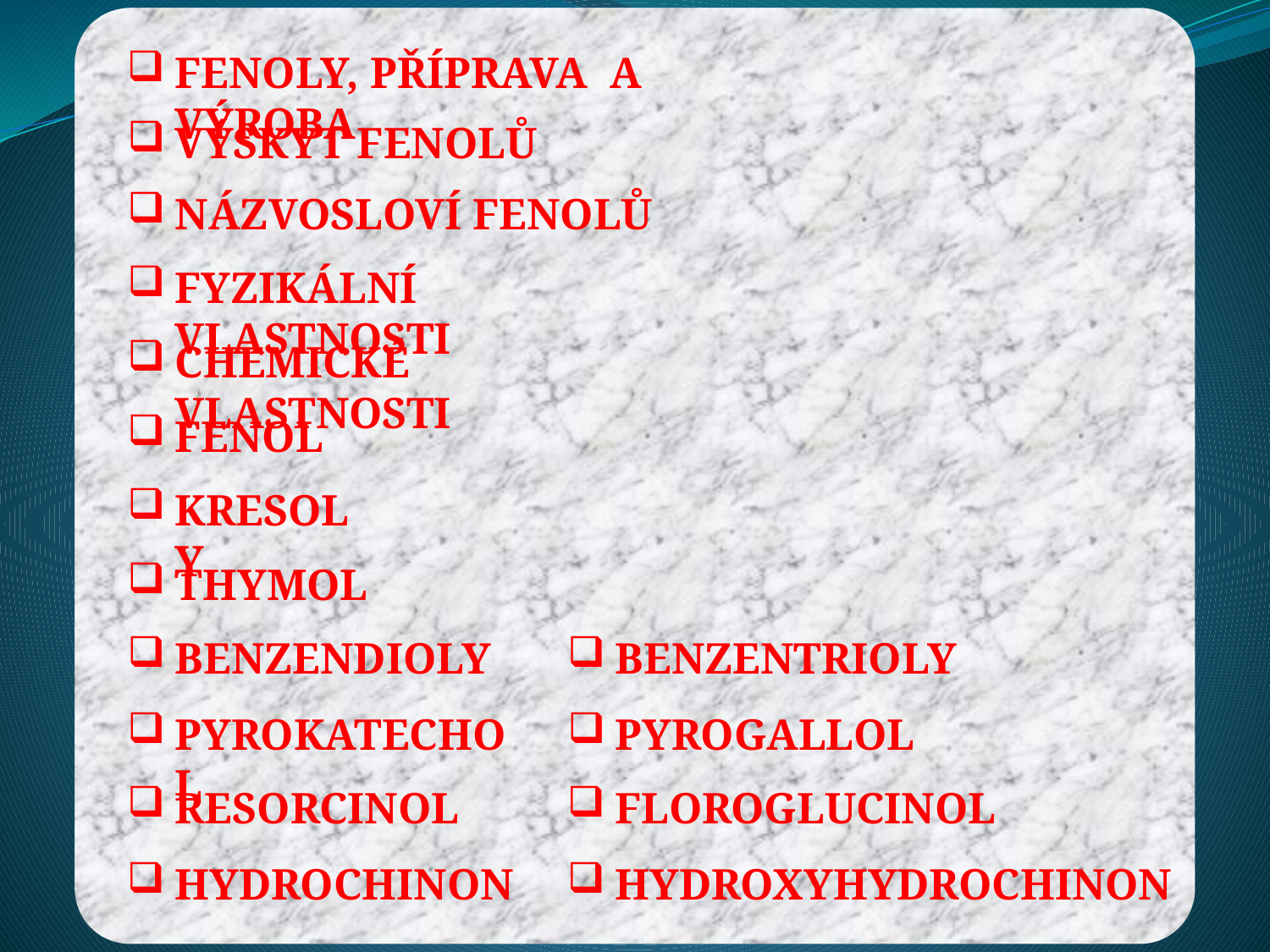

FENOLY, PŘÍPRAVA  A VÝROBA
VÝSKYT FENOLŮ
NÁZVOSLOVÍ FENOLŮ
FYZIKÁLNÍ VLASTNOSTI
CHEMICKÉ VLASTNOSTI
FENOL
KRESOLY
THYMOL
BENZENDIOLY
BENZENTRIOLY
PYROKATECHOL
PYROGALLOL
RESORCINOL
FLOROGLUCINOL
HYDROCHINON
HYDROXYHYDROCHINON